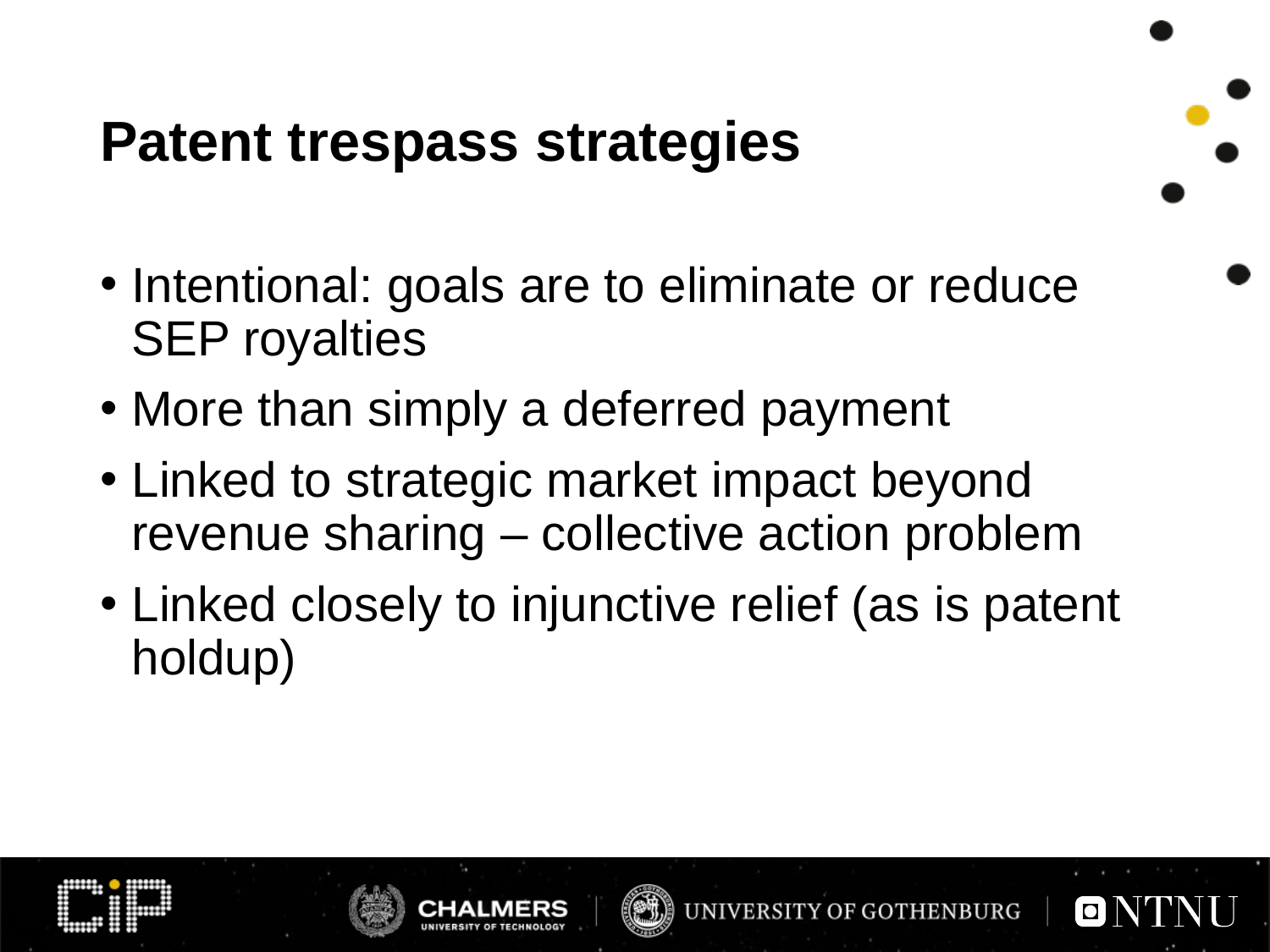

# Patent trespass strategies
Intentional: goals are to eliminate or reduce SEP royalties
More than simply a deferred payment
Linked to strategic market impact beyond revenue sharing – collective action problem
Linked closely to injunctive relief (as is patent holdup)